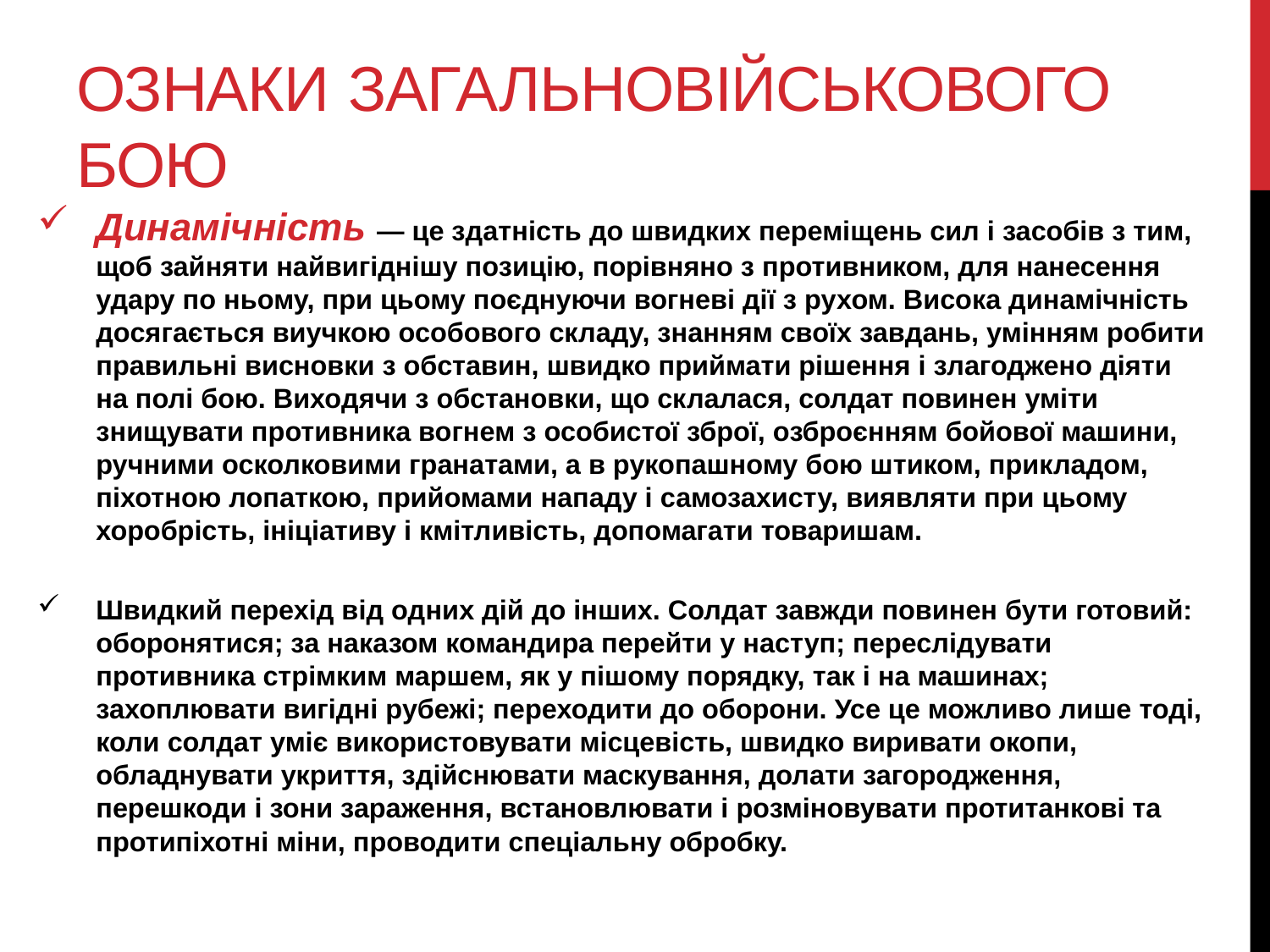

# Ознаки загальновійськового бою
Динамічність — це здатність до швидких переміщень сил і засобів з тим, щоб зайняти найвигіднішу позицію, порівняно з противником, для нанесення удару по ньому, при цьому поєднуючи вогневі дії з рухом. Висока динамічність досягається виучкою особового складу, знанням своїх завдань, умінням робити правильні висновки з обставин, швидко приймати рішення і злагоджено діяти на полі бою. Виходячи з обстановки, що склалася, солдат повинен уміти знищувати противника вогнем з особистої зброї, озброєнням бойової машини, ручними осколковими гранатами, а в рукопашному бою штиком, прикладом, піхотною лопаткою, прийомами нападу і самозахисту, виявляти при цьому хоробрість, ініціативу і кмітливість, допомагати товаришам.
Швидкий перехід від одних дій до інших. Солдат завжди повинен бути готовий: оборонятися; за наказом командира перейти у наступ; переслідувати противника стрімким маршем, як у пішому порядку, так і на машинах; захоплювати вигідні рубежі; переходити до оборони. Усе це можливо лише тоді, коли солдат уміє використовувати місцевість, швидко виривати окопи, обладнувати укриття, здійснювати маскування, долати загородження, перешкоди і зони зараження, встановлювати і розміновувати протитанкові та протипіхотні міни, проводити спеціальну обробку.